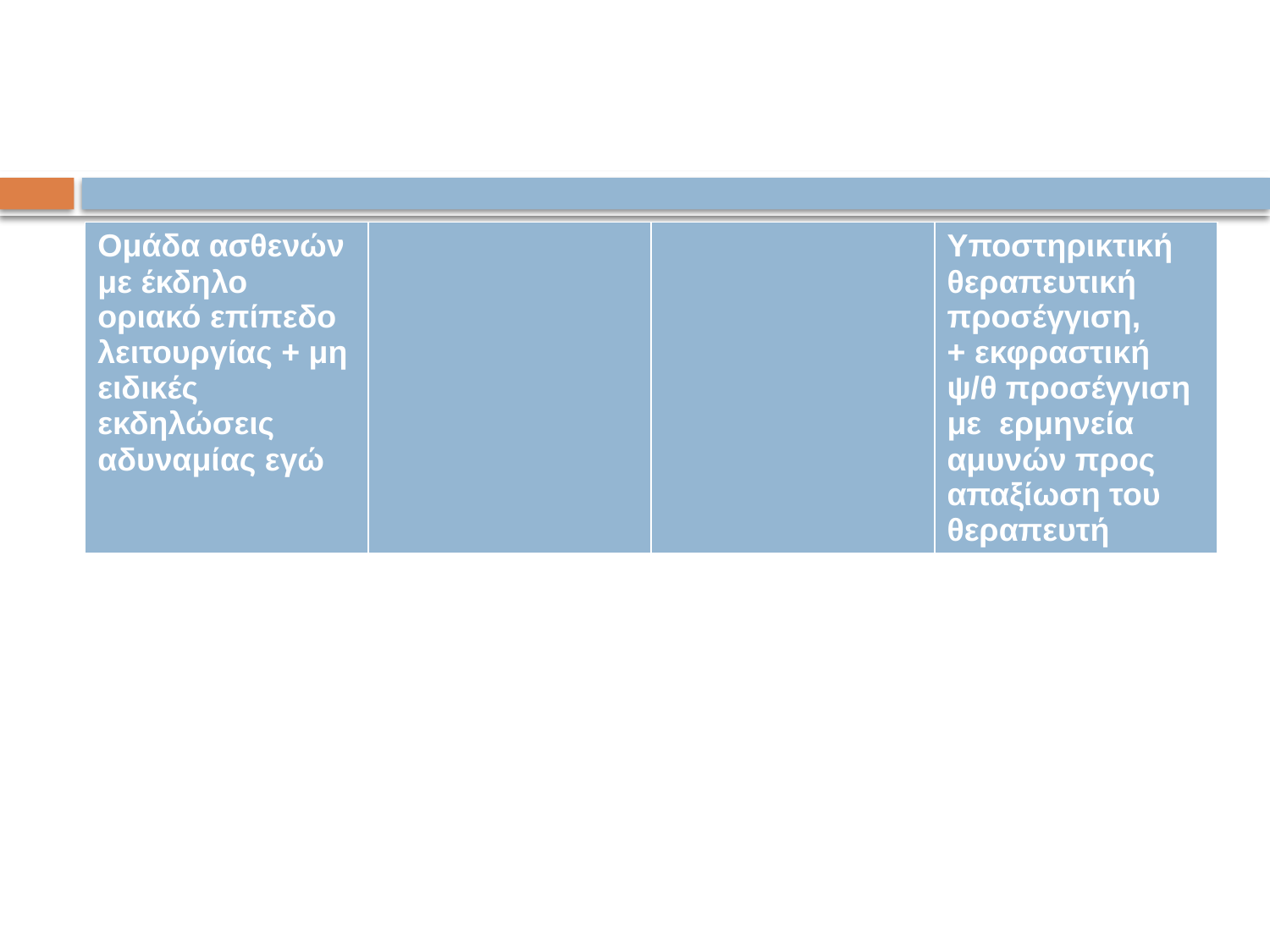

#
| Ομάδα ασθενών με έκδηλο οριακό επίπεδο λειτουργίας + μη ειδικές εκδηλώσεις αδυναμίας εγώ |  |  | Υποστηρικτική θεραπευτική προσέγγιση, + εκφραστική ψ/θ προσέγγιση με ερμηνεία αμυνών προς απαξίωση του θεραπευτή |
| --- | --- | --- | --- |